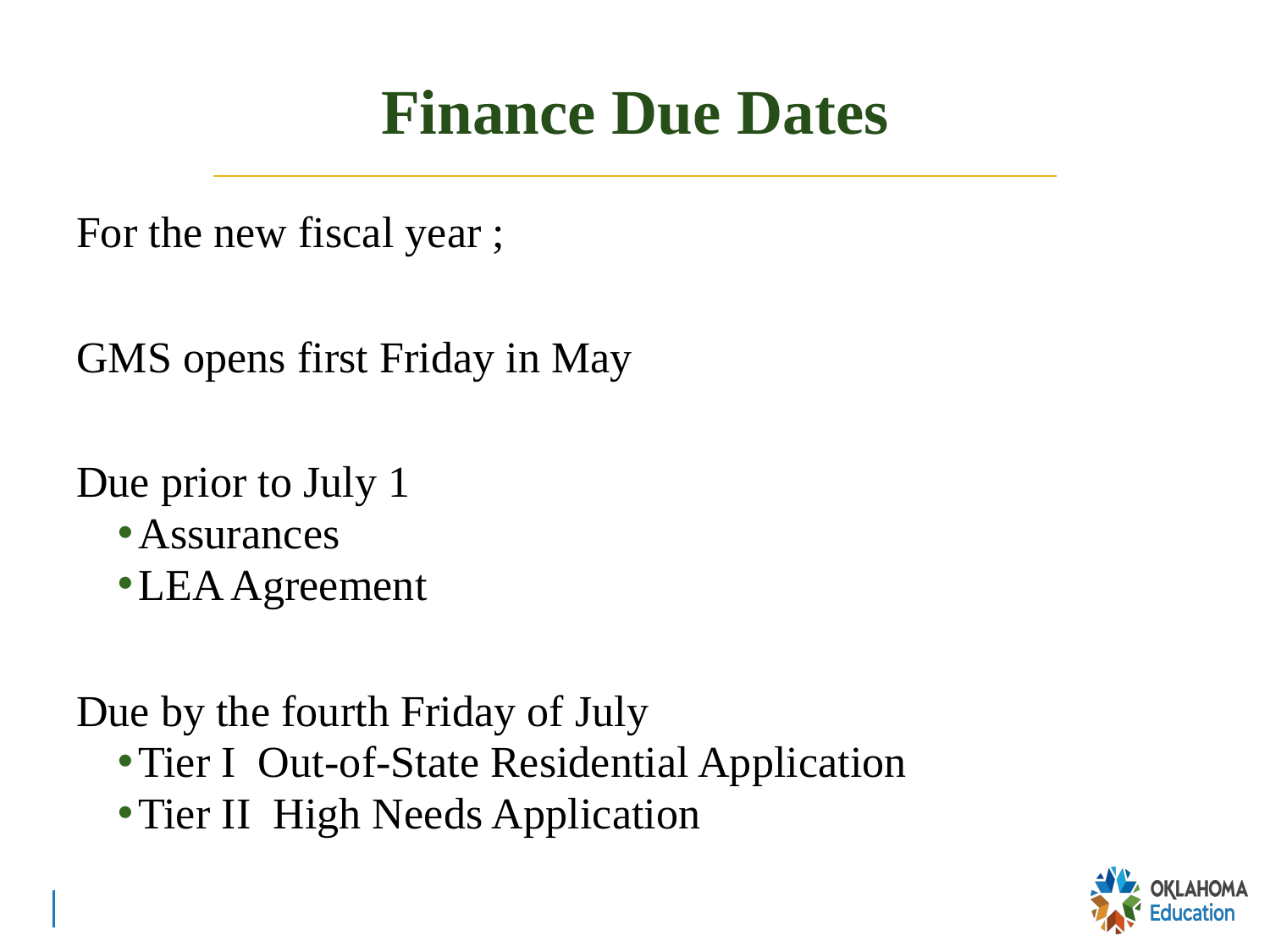

# Finance Due Dates
For the new fiscal year ;

GMS opens first Friday in May

Due prior to July 1
Assurances
LEA Agreement

Due by the fourth Friday of July
Tier I  Out-of-State Residential Application
Tier II  High Needs Application